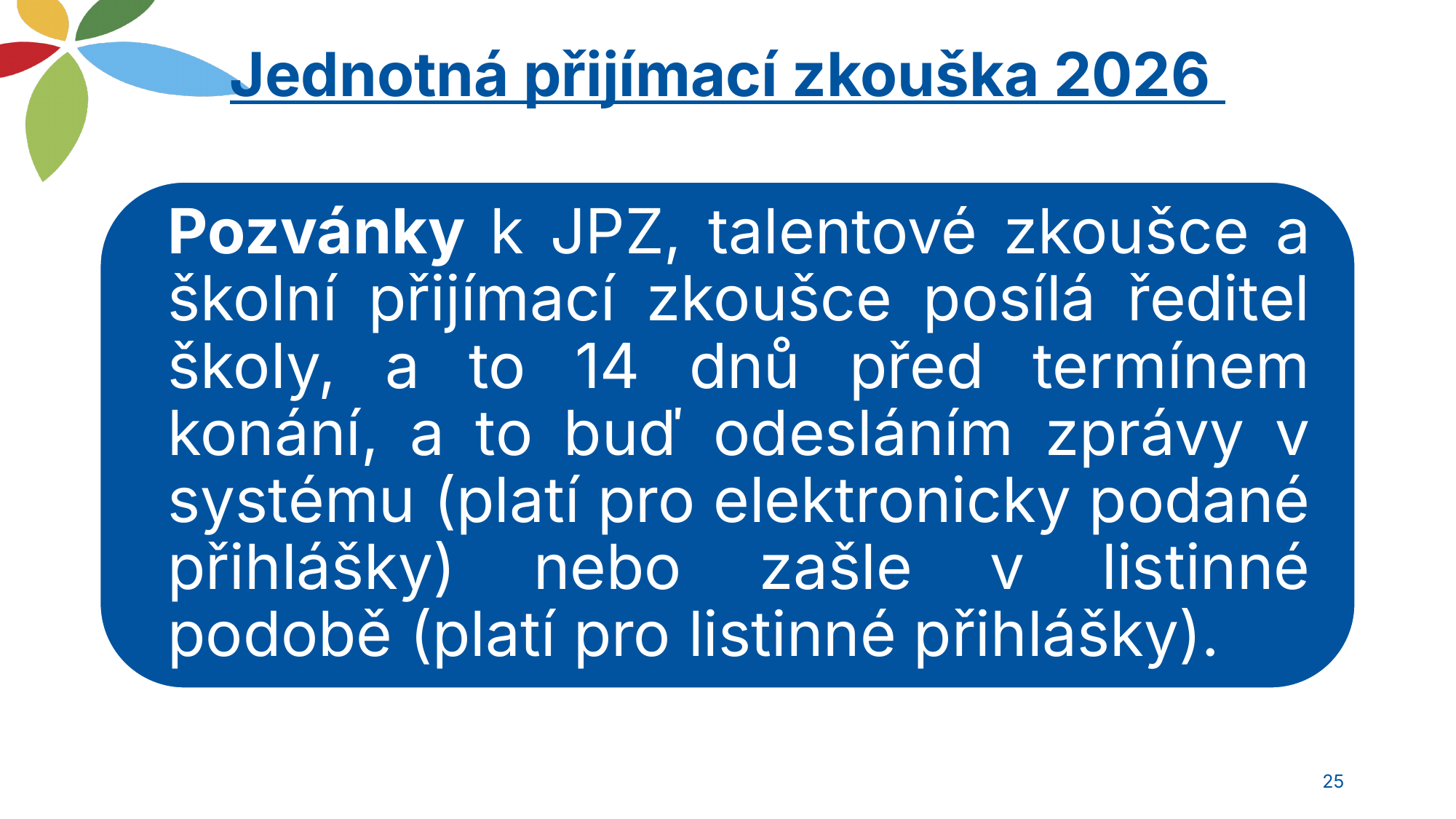

# Jednotná přijímací zkouška 2026
Pozvánky k JPZ, talentové zkoušce a školní přijímací zkoušce posílá ředitel školy, a to 14 dnů před termínem konání, a to buď odesláním zprávy v systému (platí pro elektronicky podané přihlášky) nebo zašle v listinné podobě (platí pro listinné přihlášky).
25